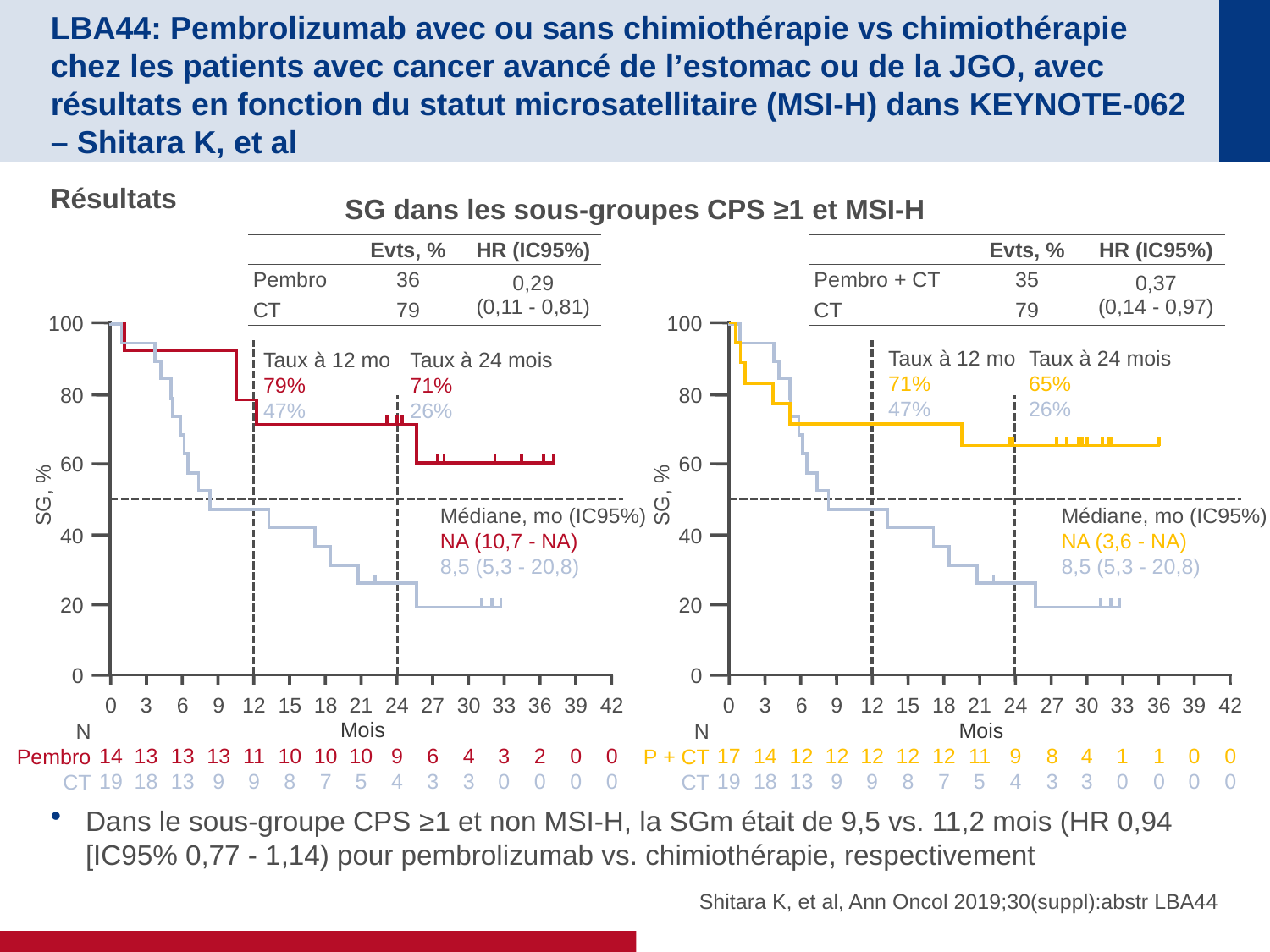

# LBA44: Pembrolizumab avec ou sans chimiothérapie vs chimiothérapie chez les patients avec cancer avancé de l’estomac ou de la JGO, avec résultats en fonction du statut microsatellitaire (MSI-H) dans KEYNOTE-062 – Shitara K, et al
Résultats
Dans le sous-groupe CPS ≥1 et non MSI-H, la SGm était de 9,5 vs. 11,2 mois (HR 0,94 [IC95% 0,77 - 1,14) pour pembrolizumab vs. chimiothérapie, respectivement
SG dans les sous-groupes CPS ≥1 et MSI-H
|  | Evts, % | HR (IC95%) |
| --- | --- | --- |
| Pembro | 36 | 0,29 (0,11 - 0,81) |
| CT | 79 |  |
|  | Evts, % | HR (IC95%) |
| --- | --- | --- |
| Pembro + CT | 35 | 0,37 (0,14 - 0,97) |
| CT | 79 |  |
100

Taux à 12 mo
79%
47%
Taux à 24 mois
71%
26%
80

60

SG, %
40

20

0

21

10
5
0

14
19
3

13
18
6

13
13
9

13
9
12

11
9
15

10
8
18

10
7
24

9
4
27

6
3
30

4
3
33

3
0
36

2
0
39

0
0
42

0
0
Mois
N
Pembro
CT
Médiane, mo (IC95%)
NA (10,7 - NA)
8,5 (5,3 - 20,8)
100

80

60

SG, %
40

20

0

0

17
19
3

14
18
6

12
13
9

12
9
12

12
9
15

12
8
18

12
7
24

9
4
27

8
3
30

4
3
33

1
0
36

1
0
39

0
0
42

0
0
21

11
5
Mois
N
P + CT
CT

Taux à 12 mo
71%
47%
Taux à 24 mois
65%
26%
Médiane, mo (IC95%)
NA (3,6 - NA)
8,5 (5,3 - 20,8)
Shitara K, et al, Ann Oncol 2019;30(suppl):abstr LBA44